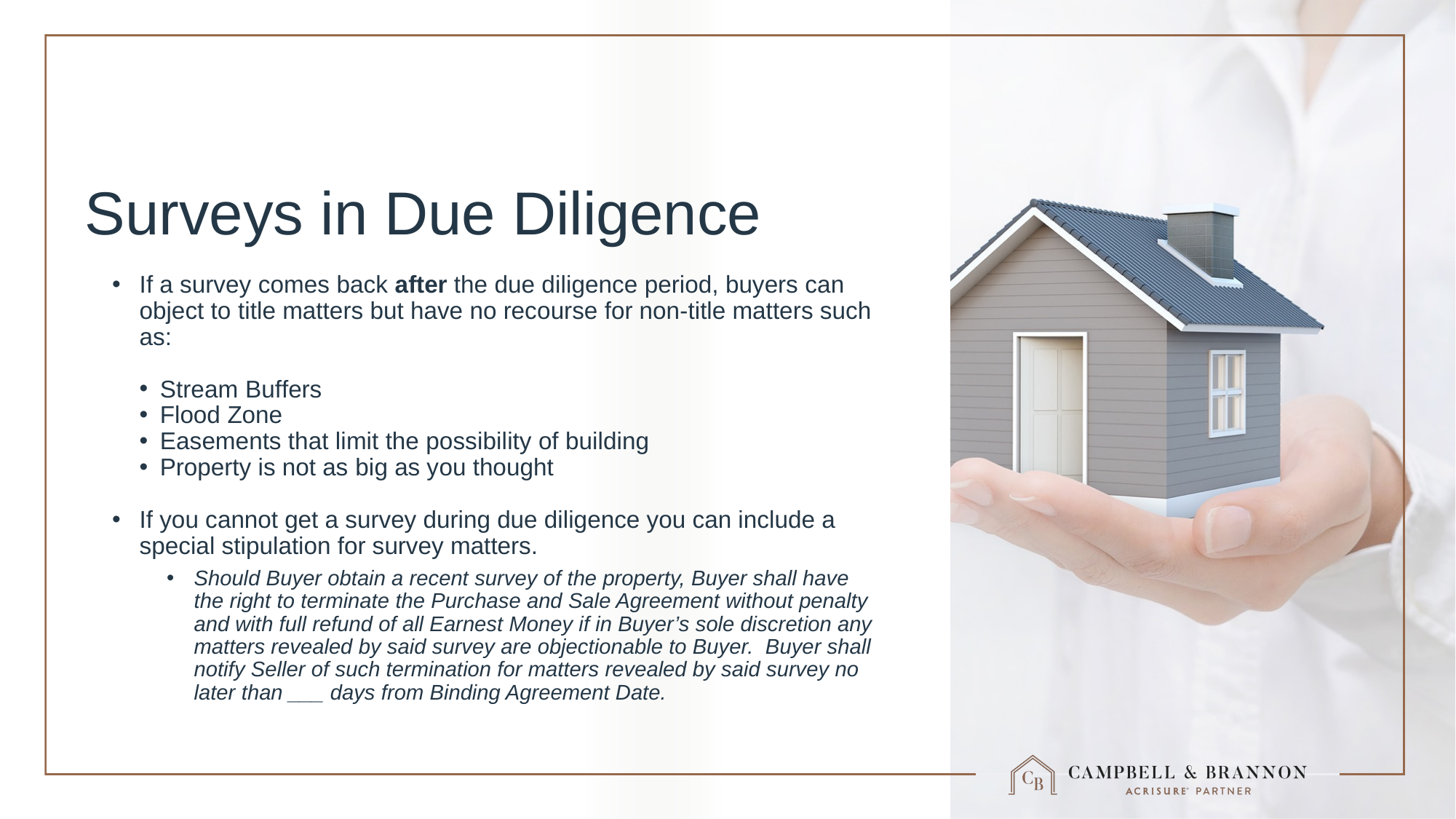

# Surveys in Due Diligence
If a survey comes back after the due diligence period, buyers can object to title matters but have no recourse for non-title matters such as:

Stream Buffers
Flood Zone
Easements that limit the possibility of building
Property is not as big as you thought

If you cannot get a survey during due diligence you can include a special stipulation for survey matters.
Should Buyer obtain a recent survey of the property, Buyer shall have the right to terminate the Purchase and Sale Agreement without penalty and with full refund of all Earnest Money if in Buyer’s sole discretion any matters revealed by said survey are objectionable to Buyer.  Buyer shall notify Seller of such termination for matters revealed by said survey no later than ___ days from Binding Agreement Date.